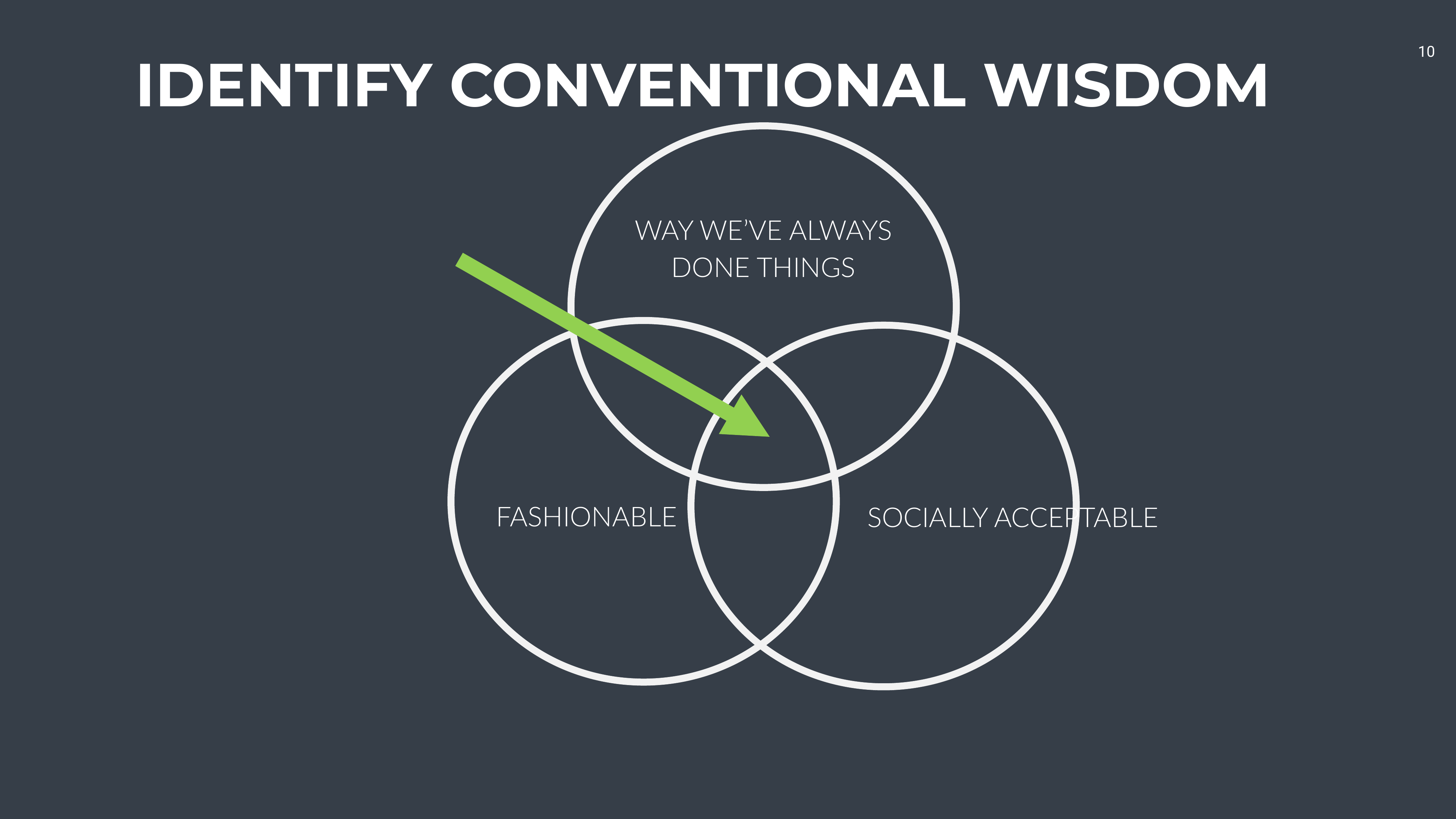

IDENTIFY CONVENTIONAL WISDOM

WAY WE’VE ALWAYS
DONE THINGS

FASHIONABLE
SOCIALLY ACCEPTABLE